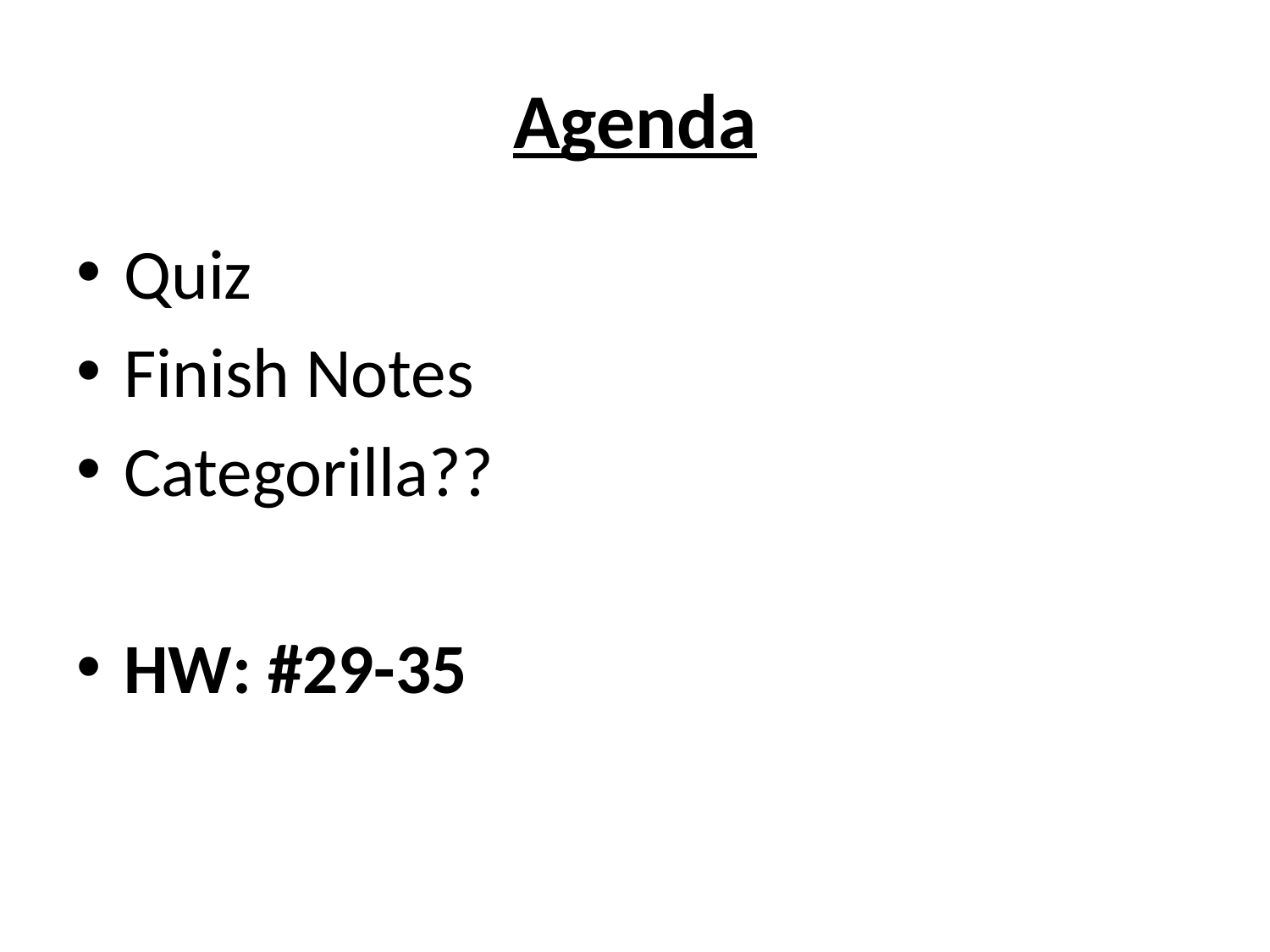

# Agenda
Quiz
Finish Notes
Categorilla??

HW: #29-35